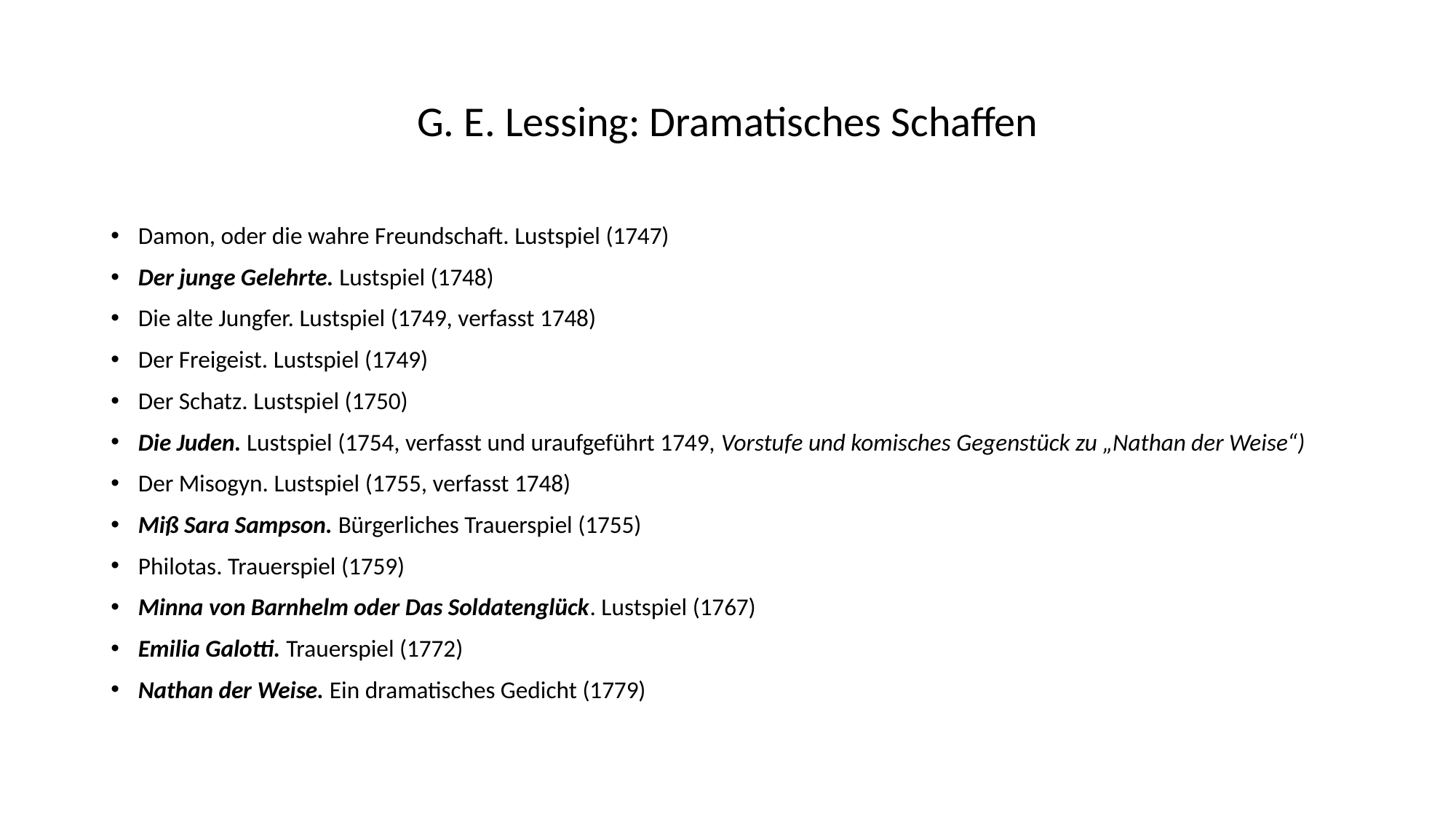

# G. E. Lessing: Dramatisches Schaffen
Damon, oder die wahre Freundschaft. Lustspiel (1747)
Der junge Gelehrte. Lustspiel (1748)
Die alte Jungfer. Lustspiel (1749, verfasst 1748)
Der Freigeist. Lustspiel (1749)
Der Schatz. Lustspiel (1750)
Die Juden. Lustspiel (1754, verfasst und uraufgeführt 1749, Vorstufe und komisches Gegenstück zu „Nathan der Weise“)
Der Misogyn. Lustspiel (1755, verfasst 1748)
Miß Sara Sampson. Bürgerliches Trauerspiel (1755)
Philotas. Trauerspiel (1759)
Minna von Barnhelm oder Das Soldatenglück. Lustspiel (1767)
Emilia Galotti. Trauerspiel (1772)
Nathan der Weise. Ein dramatisches Gedicht (1779)